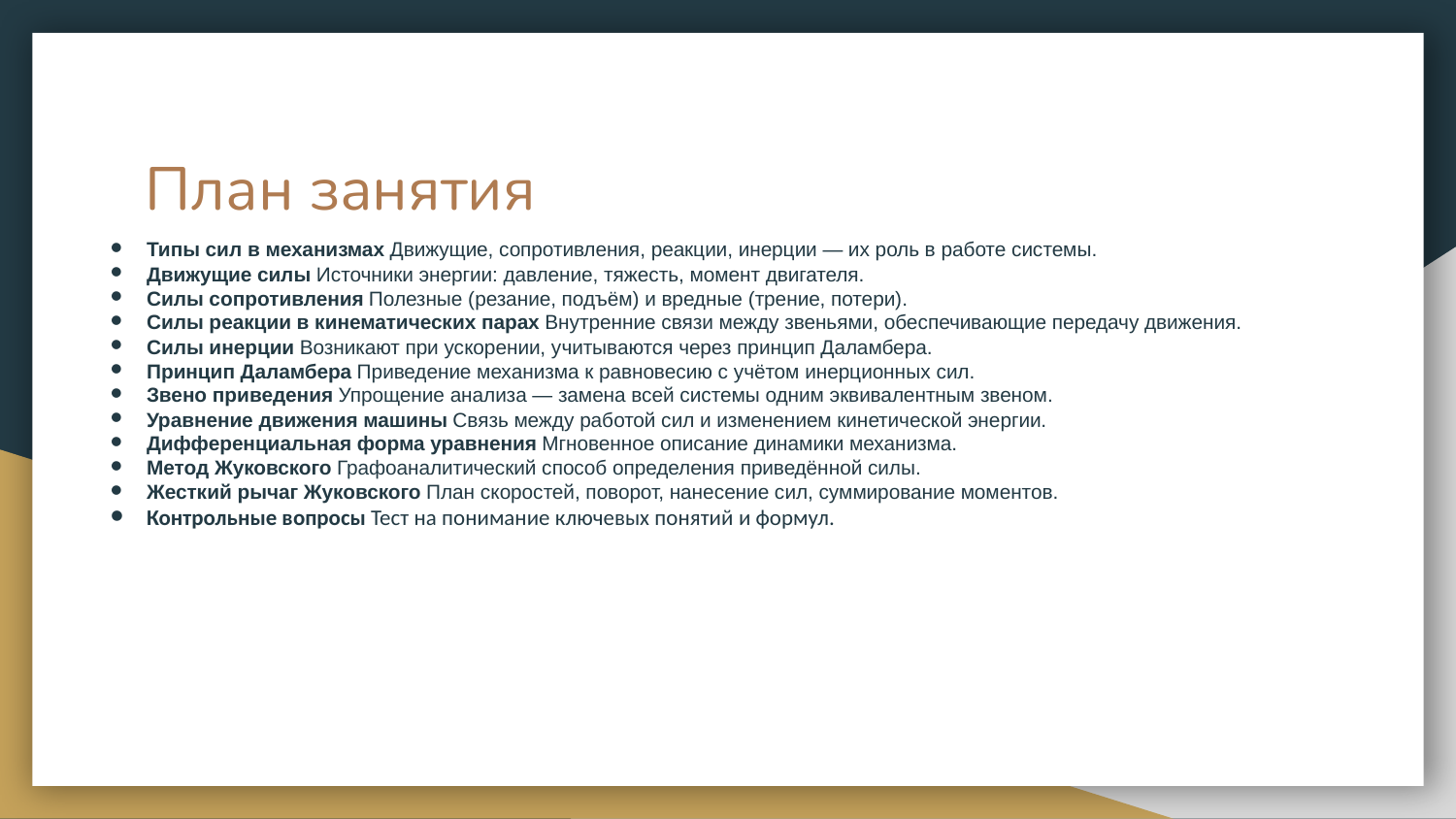

# План занятия
Типы сил в механизмах Движущие, сопротивления, реакции, инерции — их роль в работе системы.
Движущие силы Источники энергии: давление, тяжесть, момент двигателя.
Силы сопротивления Полезные (резание, подъём) и вредные (трение, потери).
Силы реакции в кинематических парах Внутренние связи между звеньями, обеспечивающие передачу движения.
Силы инерции Возникают при ускорении, учитываются через принцип Даламбера.
Принцип Даламбера Приведение механизма к равновесию с учётом инерционных сил.
Звено приведения Упрощение анализа — замена всей системы одним эквивалентным звеном.
Уравнение движения машины Связь между работой сил и изменением кинетической энергии.
Дифференциальная форма уравнения Мгновенное описание динамики механизма.
Метод Жуковского Графоаналитический способ определения приведённой силы.
Жесткий рычаг Жуковского План скоростей, поворот, нанесение сил, суммирование моментов.
Контрольные вопросы Тест на понимание ключевых понятий и формул.

Контрольные вопросы Тест на понимание ключевых понятий и формул.